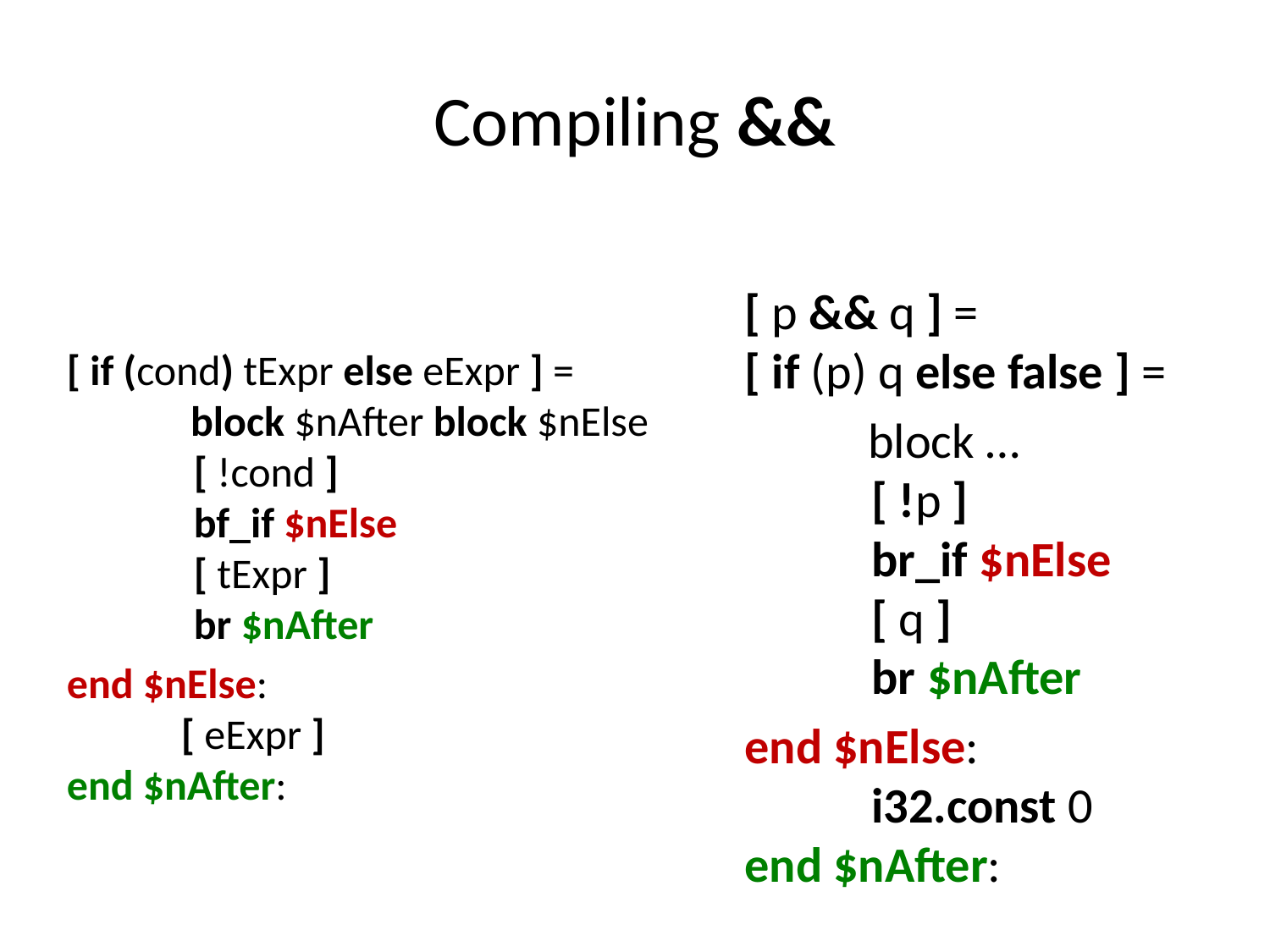

# Compiling &&
[ p && q ] =
[ if (p) q else false ] =
           block …
	[ !p ]
	br_if $nElse
	[ q ]
	br $nAfter
end $nElse:
	i32.const 0
end $nAfter:

[ if (cond) tExpr else eExpr ] =
             block $nAfter block $nElse
	[ !cond ]
	bf_if $nElse
	[ tExpr ]
	br $nAfter
end $nElse:
            [ eExpr ]
end $nAfter: